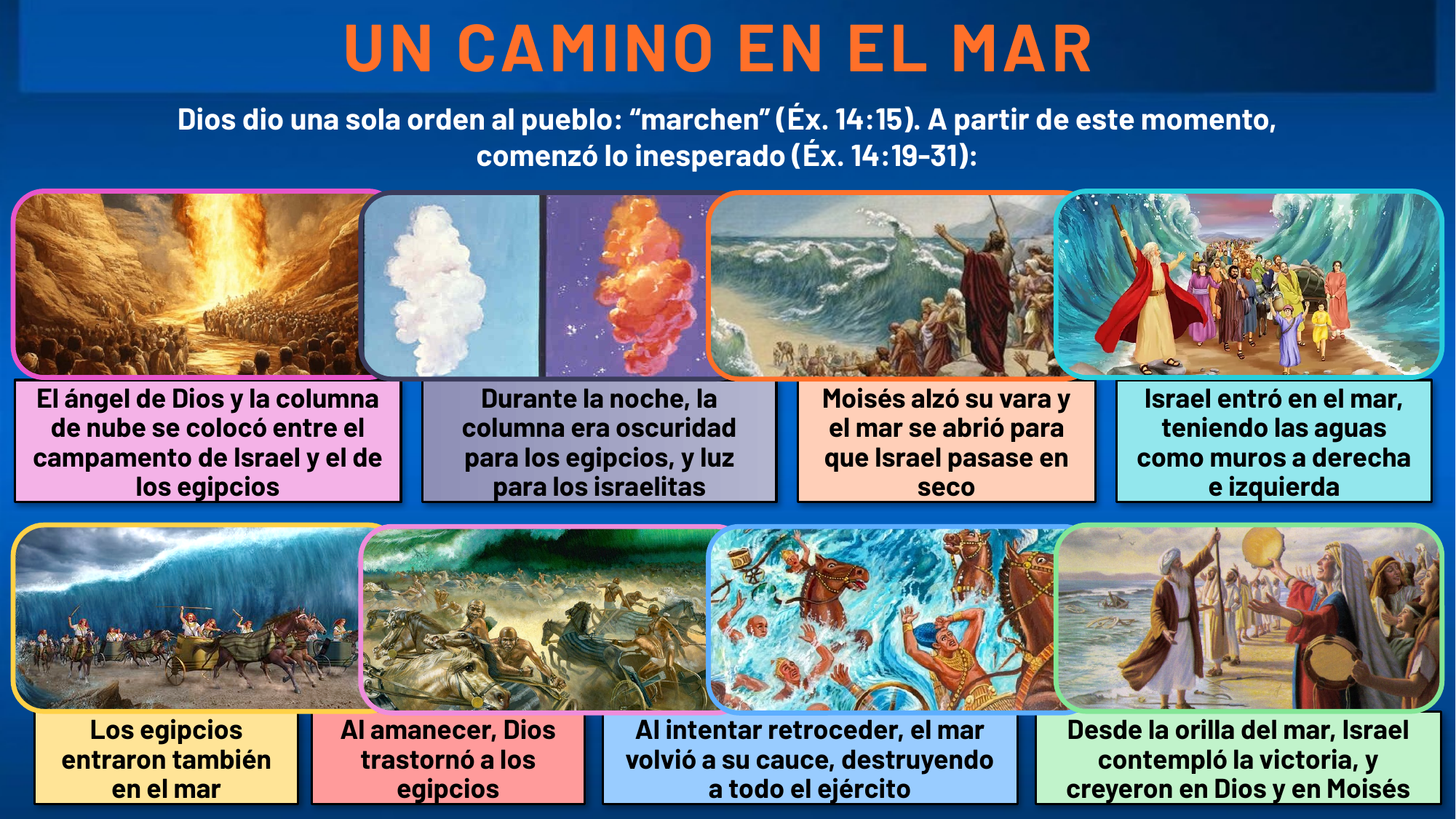

UN CAMINO EN EL MAR
Dios dio una sola orden al pueblo: “marchen” (Éx. 14:15). A partir de este momento, comenzó lo inesperado (Éx. 14:19-31):

El ángel de Dios y la columna de nube se colocó entre el campamento de Israel y el de los egipcios
Durante la noche, la columna era oscuridad para los egipcios, y luz para los israelitas
Moisés alzó su vara y el mar se abrió para que Israel pasase en seco
Israel entró en el mar, teniendo las aguas como muros a derecha e izquierda

Los egipcios entraron también en el mar
Al amanecer, Dios trastornó a los egipcios
Al intentar retroceder, el mar volvió a su cauce, destruyendo a todo el ejército
Desde la orilla del mar, Israel contempló la victoria, y creyeron en Dios y en Moisés